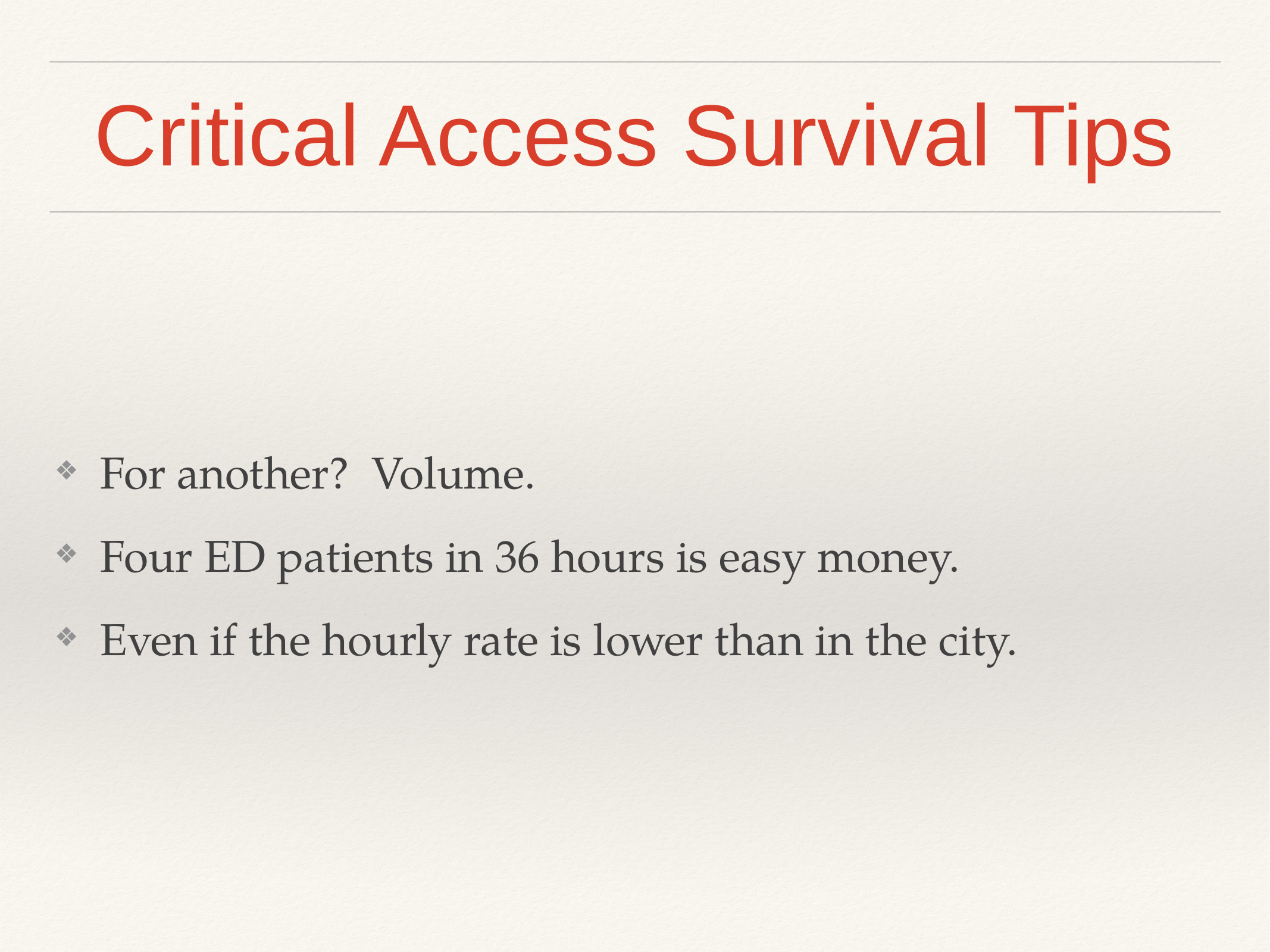

# Critical Access Survival Tips
For another?  Volume.
Four ED patients in 36 hours is easy money.
Even if the hourly rate is lower than in the city.